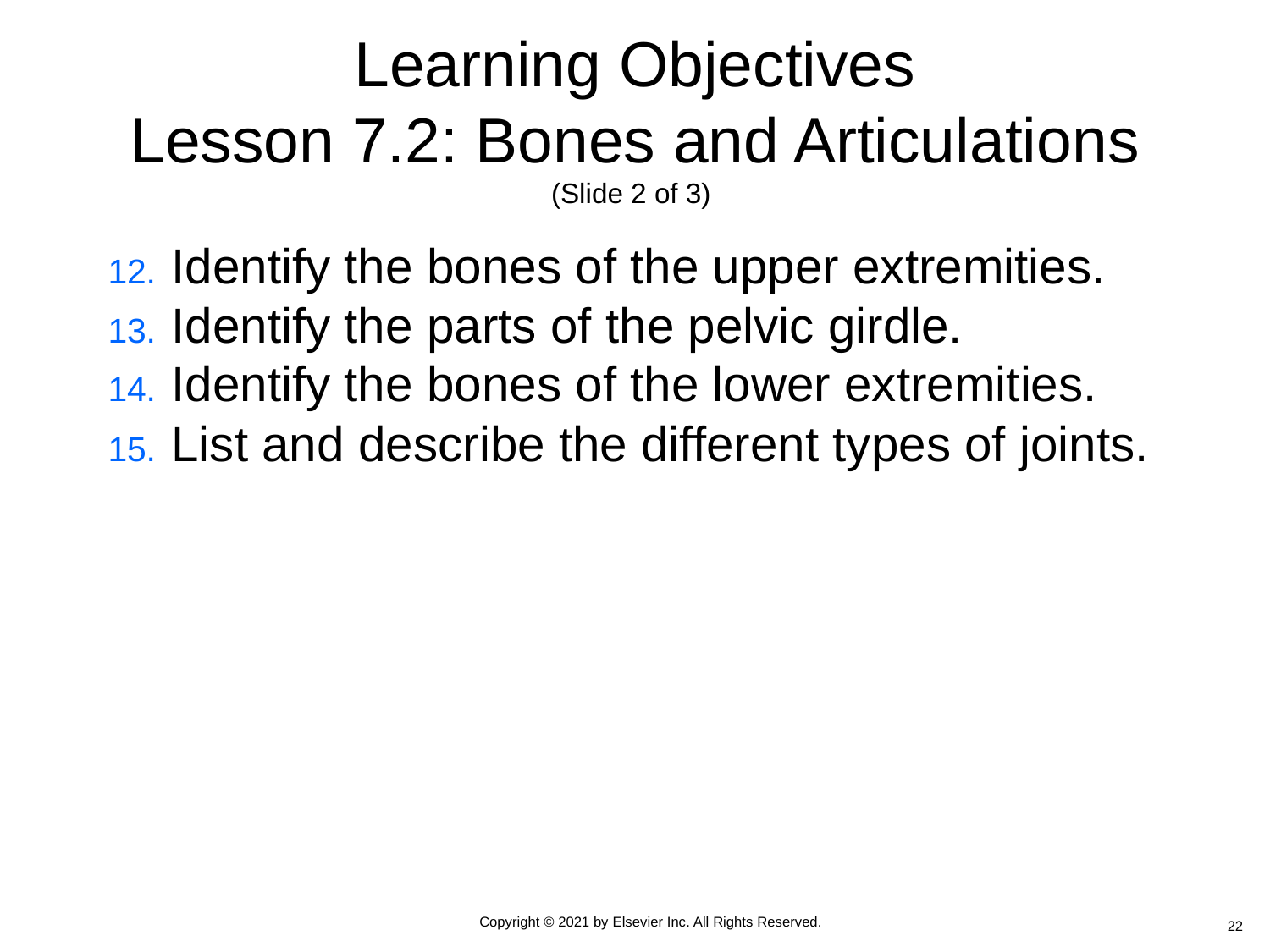

# Learning Objectives Lesson 7.2: Bones and Articulations (Slide 2 of 3)
Identify the bones of the upper extremities.
Identify the parts of the pelvic girdle.
Identify the bones of the lower extremities.
List and describe the different types of joints.
22